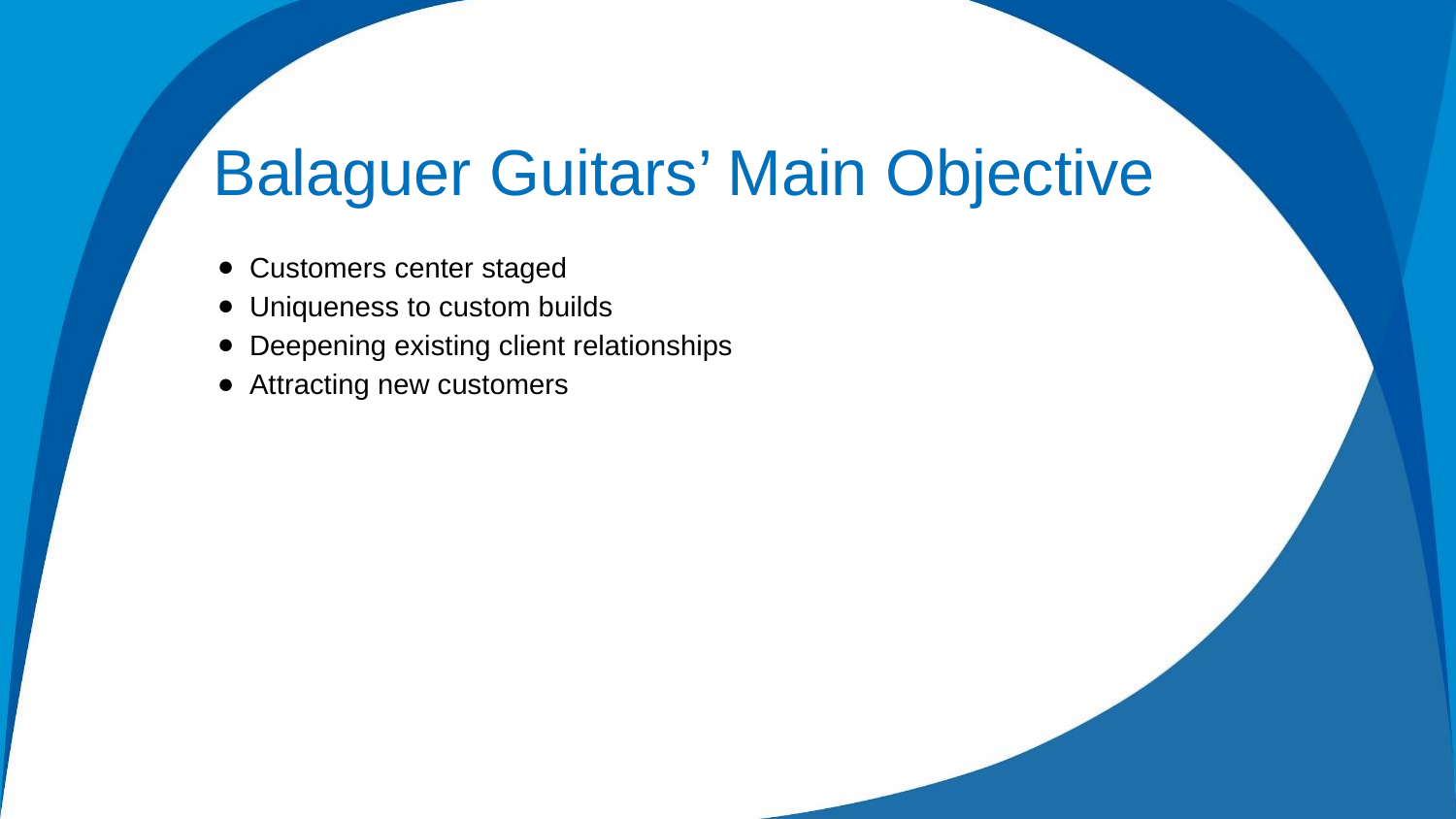

Balaguer Guitars’ Main Objective
Customers center staged
Uniqueness to custom builds
Deepening existing client relationships
Attracting new customers